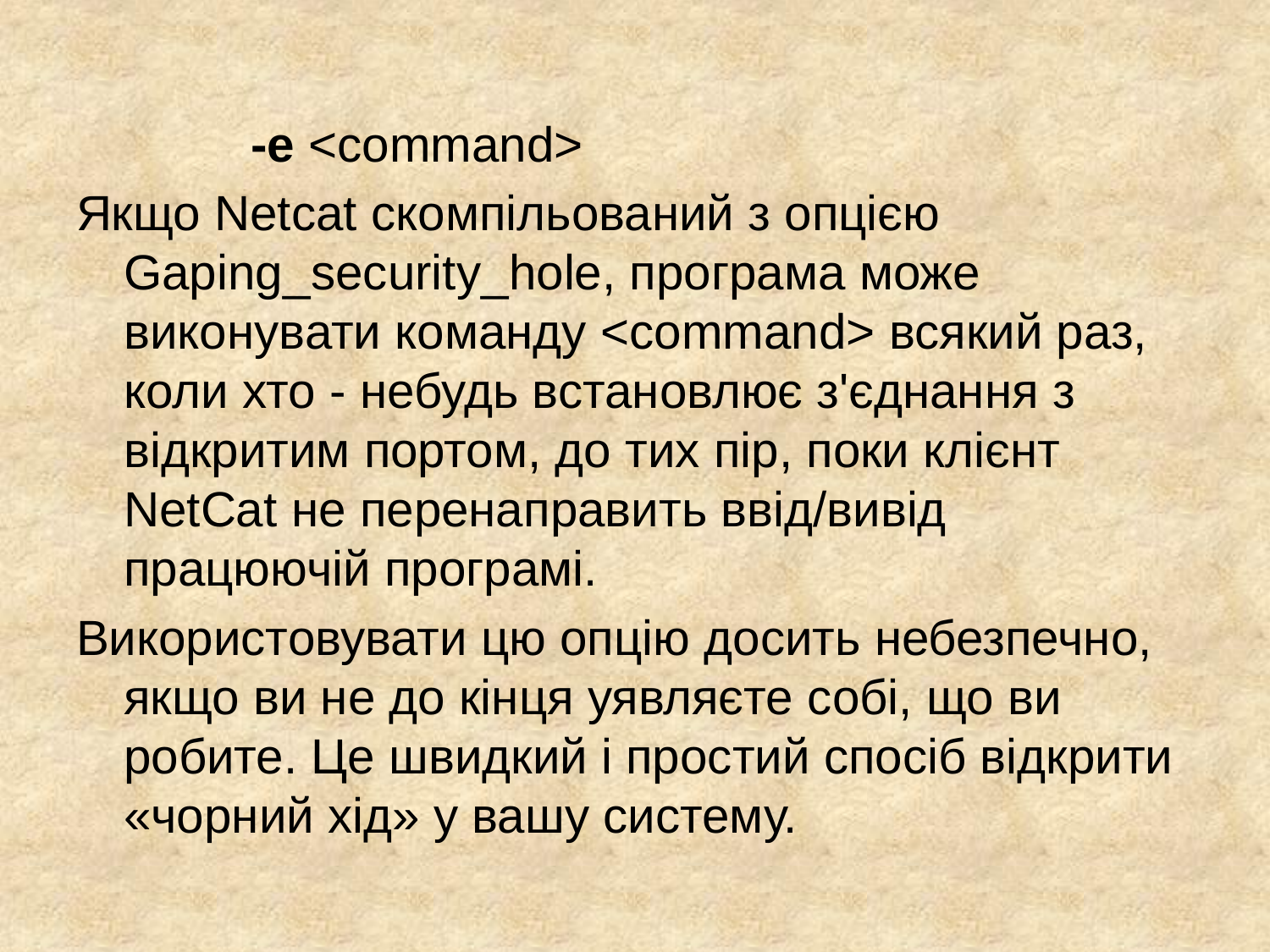

-е <command>
Якщо Netcat скомпільований з опцією Gaping_security_hole, програма може виконувати команду <command> всякий раз, коли хто - небудь встановлює з'єднання з відкритим портом, до тих пір, поки клієнт NetСat не перенаправить ввід/вивід працюючій програмі.
Використовувати цю опцію досить небезпечно, якщо ви не до кінця уявляєте собі, що ви робите. Це швидкий і простий спосіб відкрити «чорний хід» у вашу систему.